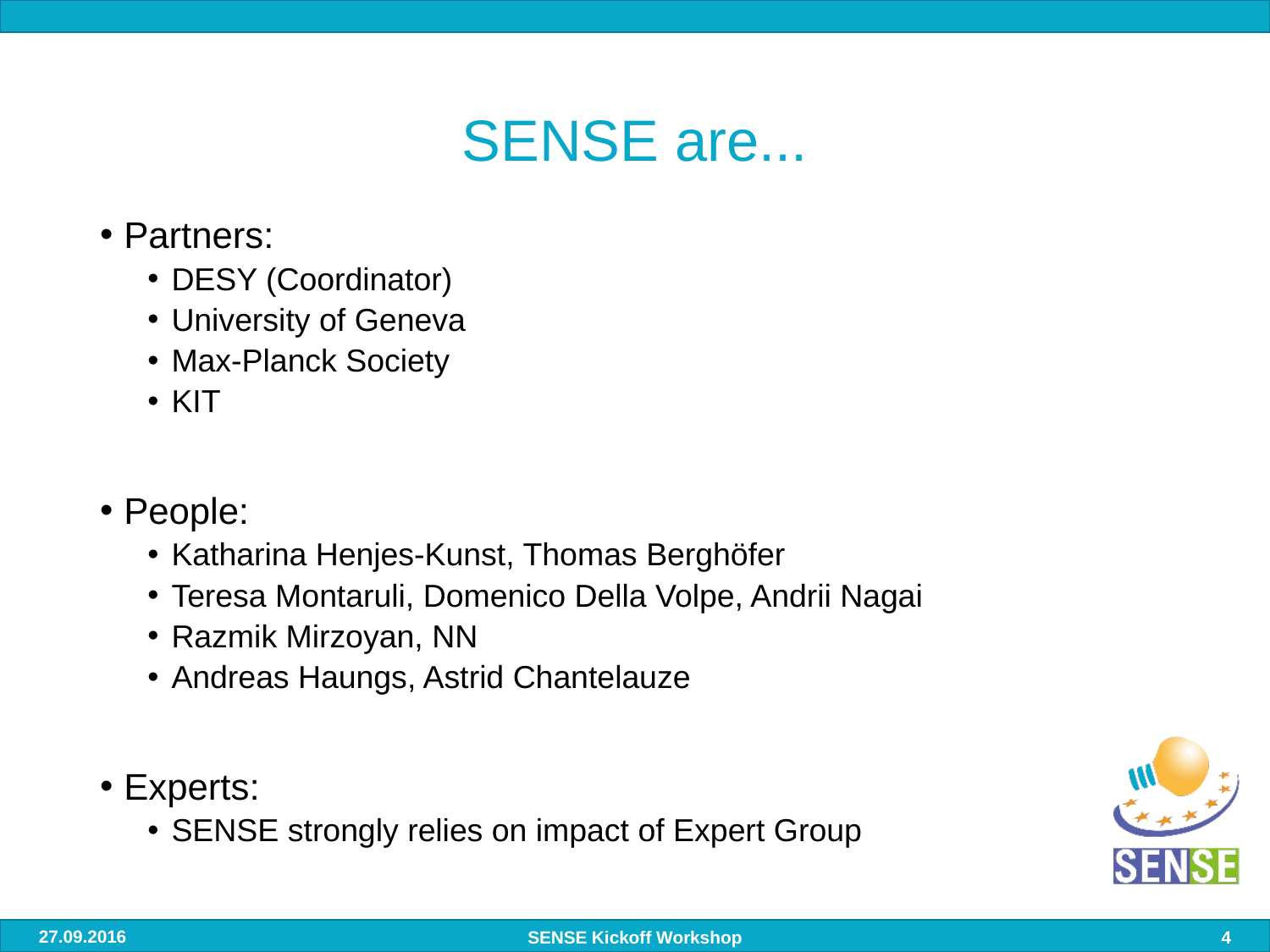

# SENSE are...
Partners:
DESY (Coordinator)
University of Geneva
Max-Planck Society
KIT

People:
Katharina Henjes-Kunst, Thomas Berghöfer
Teresa Montaruli, Domenico Della Volpe, Andrii Nagai
Razmik Mirzoyan, NN
Andreas Haungs, Astrid Chantelauze

Experts:
SENSE strongly relies on impact of Expert Group

27.09.2016
SENSE Kickoff Workshop
4